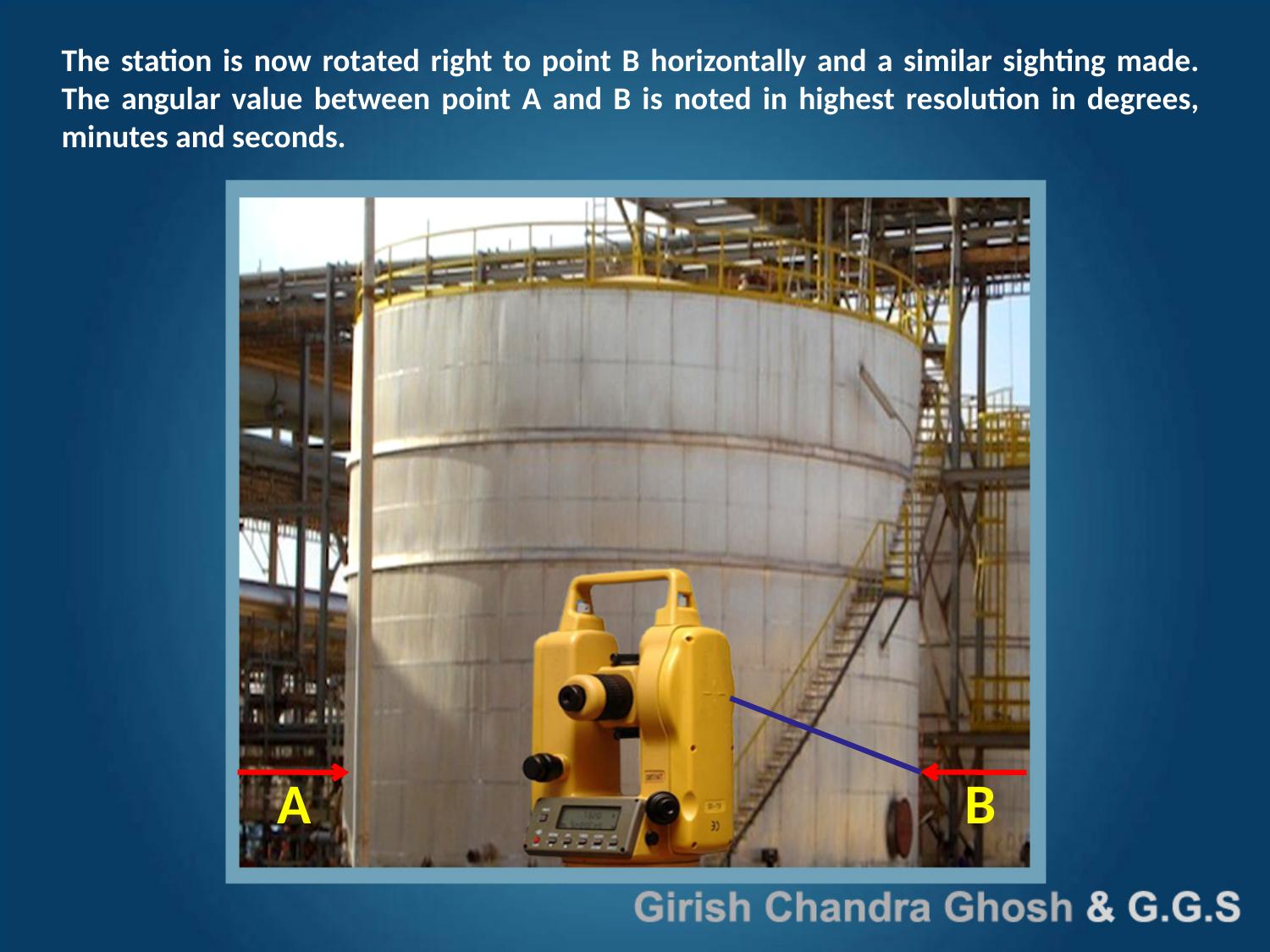

The station is now rotated right to point B horizontally and a similar sighting made. The angular value between point A and B is noted in highest resolution in degrees, minutes and seconds.
A
B